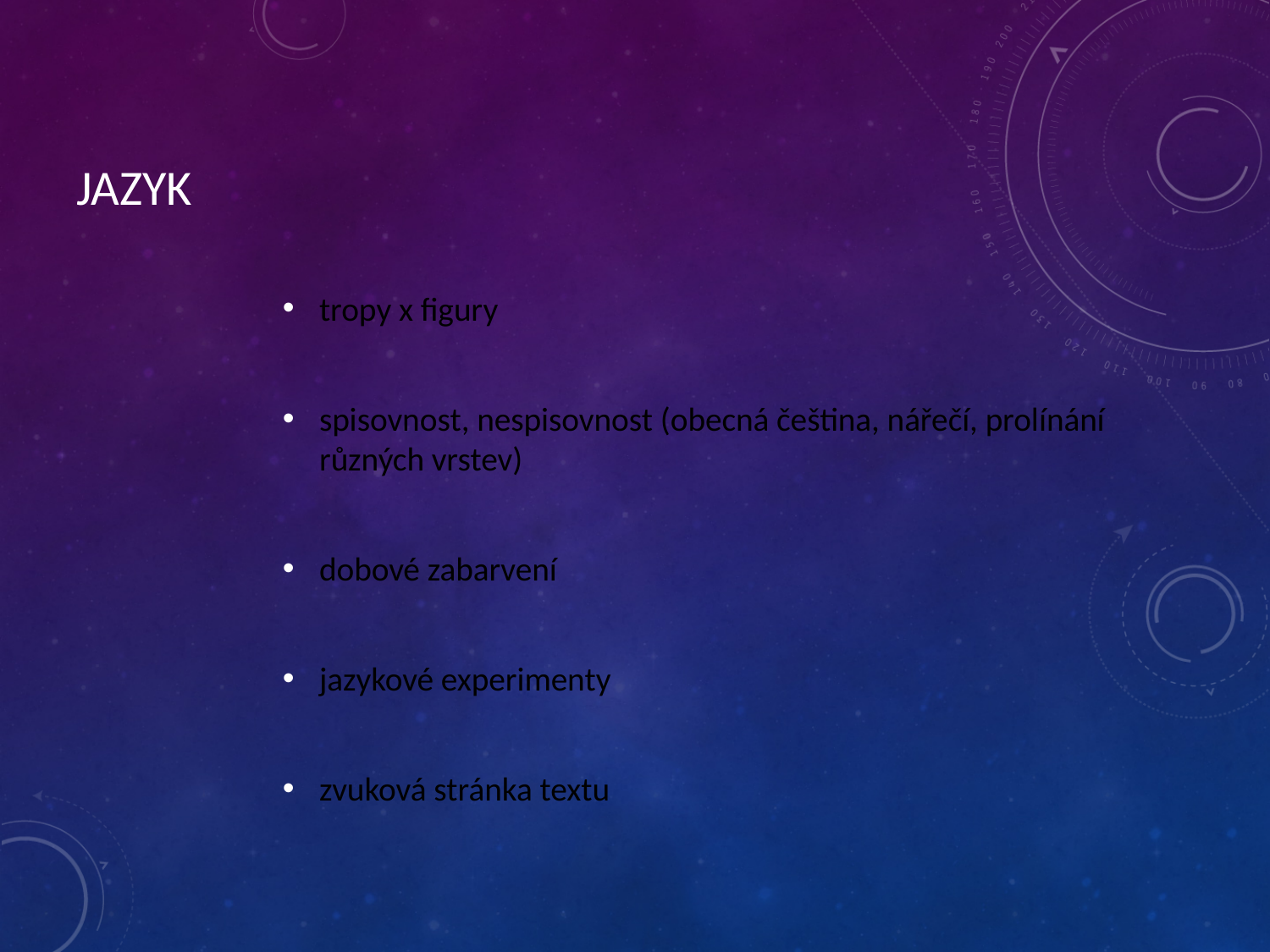

# Jazyk

tropy x figury

spisovnost, nespisovnost (obecná čeština, nářečí, prolínání různých vrstev)

dobové zabarvení

jazykové experimenty

zvuková stránka textu